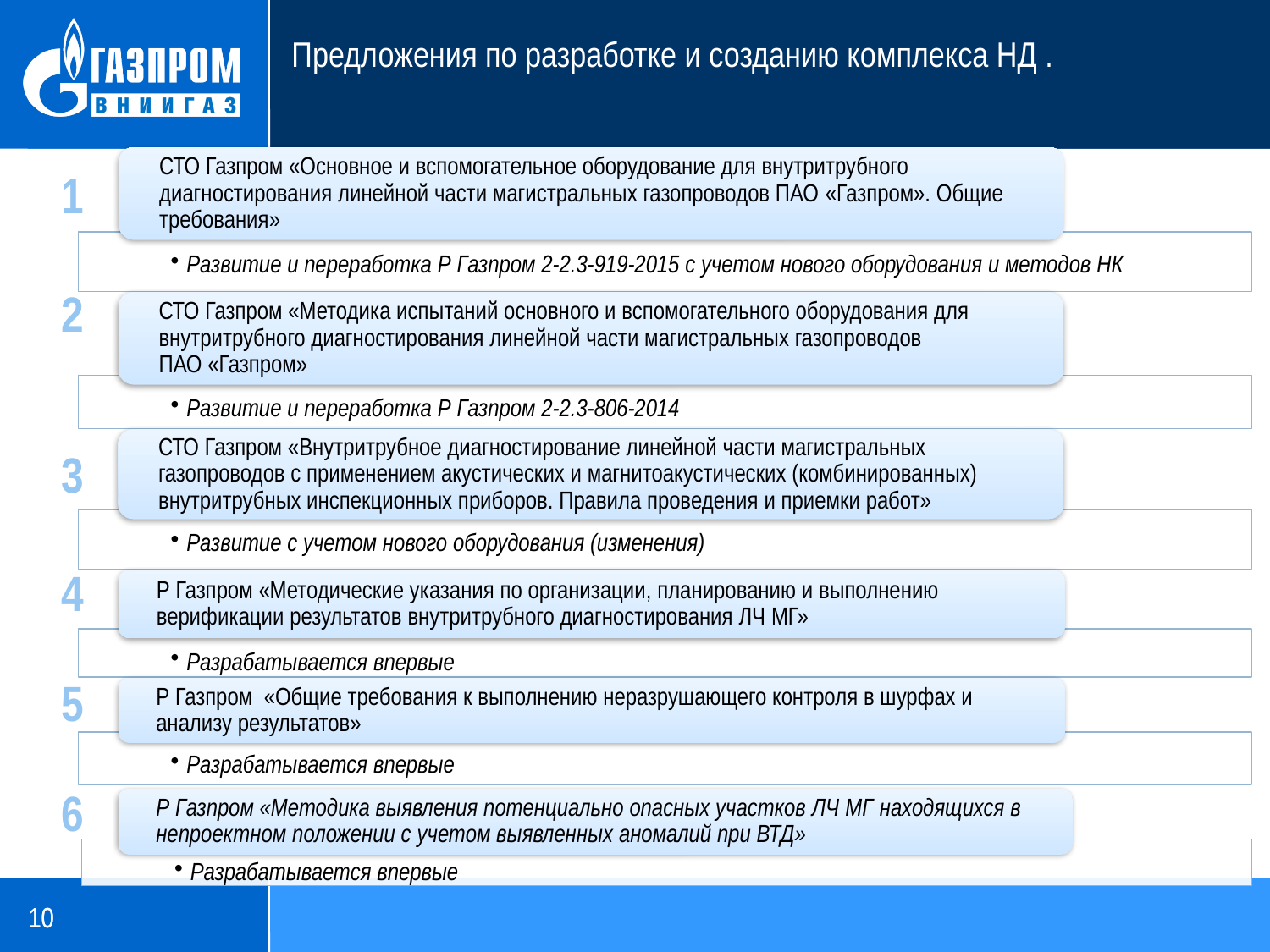

Предложения по разработке и созданию комплекса НД .
Развитие и переработка Р Газпром 2-2.3-919-2015 с учетом нового оборудования и методов НК
СТО Газпром «Основное и вспомогательное оборудование для внутритрубного диагностирования линейной части магистральных газопроводов ПАО «Газпром». Общие требования»
Развитие и переработка Р Газпром 2-2.3-806-2014
СТО Газпром «Методика испытаний основного и вспомогательного оборудования для внутритрубного диагностирования линейной части магистральных газопроводов ПАО «Газпром»
Развитие с учетом нового оборудования (изменения)
СТО Газпром «Внутритрубное диагностирование линейной части магистральных газопроводов с применением акустических и магнитоакустических (комбинированных) внутритрубных инспекционных приборов. Правила проведения и приемки работ»
Разрабатывается впервые
Р Газпром «Методические указания по организации, планированию и выполнению верификации результатов внутритрубного диагностирования ЛЧ МГ»
Разрабатывается впервые
Р Газпром  «Общие требования к выполнению неразрушающего контроля в шурфах и анализу результатов»
Разрабатывается впервые
Р Газпром «Методика выявления потенциально опасных участков ЛЧ МГ находящихся в непроектном положении с учетом выявленных аномалий при ВТД»
1

2

3

4

5

6

10
10